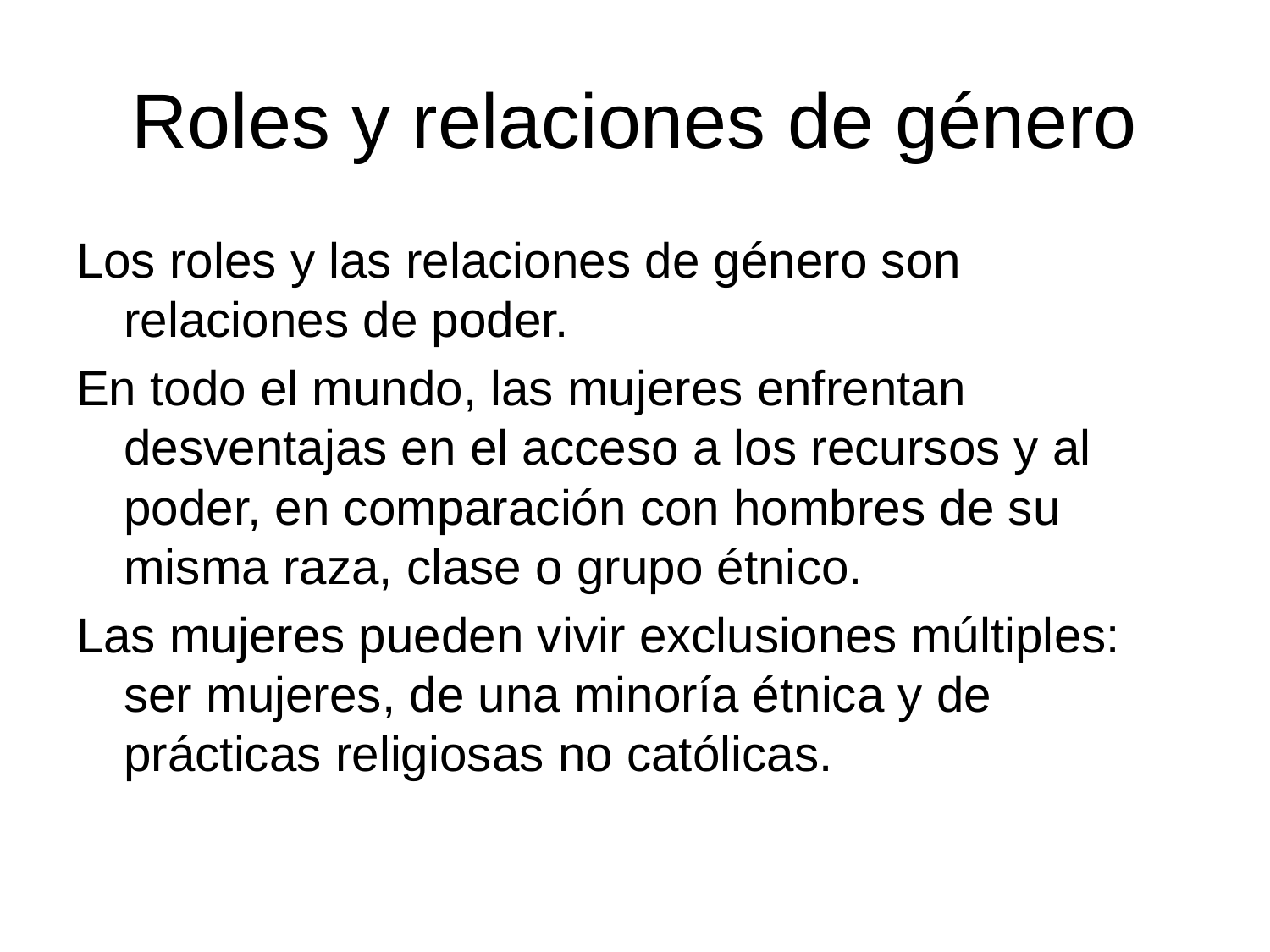

# Roles y relaciones de género
Los roles y las relaciones de género son relaciones de poder.
En todo el mundo, las mujeres enfrentan desventajas en el acceso a los recursos y al poder, en comparación con hombres de su misma raza, clase o grupo étnico.
Las mujeres pueden vivir exclusiones múltiples: ser mujeres, de una minoría étnica y de prácticas religiosas no católicas.